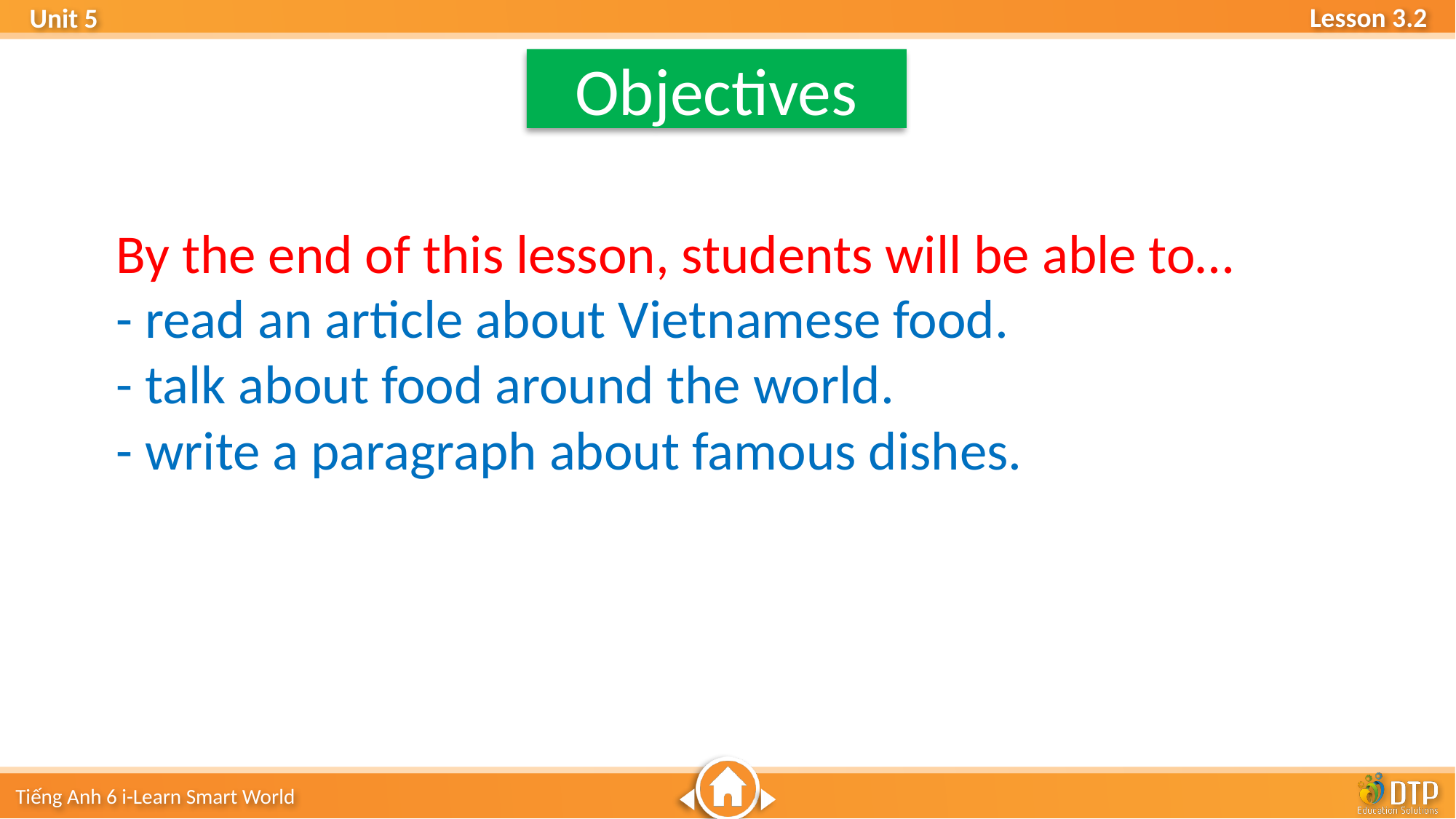

Objectives
By the end of this lesson, students will be able to…
- read an article about Vietnamese food.
- talk about food around the world.
- write a paragraph about famous dishes.